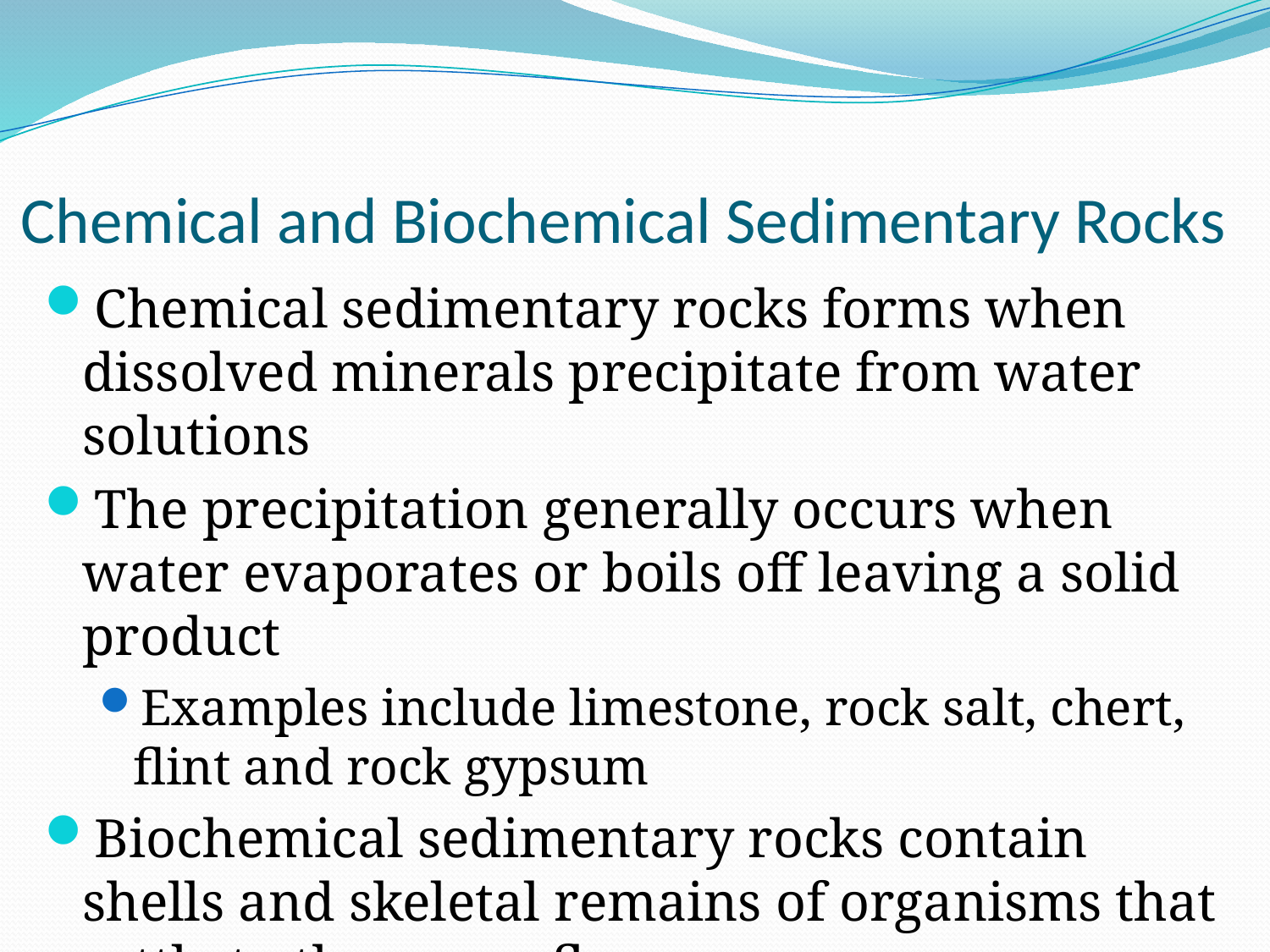

# Chemical and Biochemical Sedimentary Rocks
Chemical sedimentary rocks forms when dissolved minerals precipitate from water solutions
The precipitation generally occurs when water evaporates or boils off leaving a solid product
Examples include limestone, rock salt, chert, flint and rock gypsum
Biochemical sedimentary rocks contain shells and skeletal remains of organisms that settle to the ocean floor